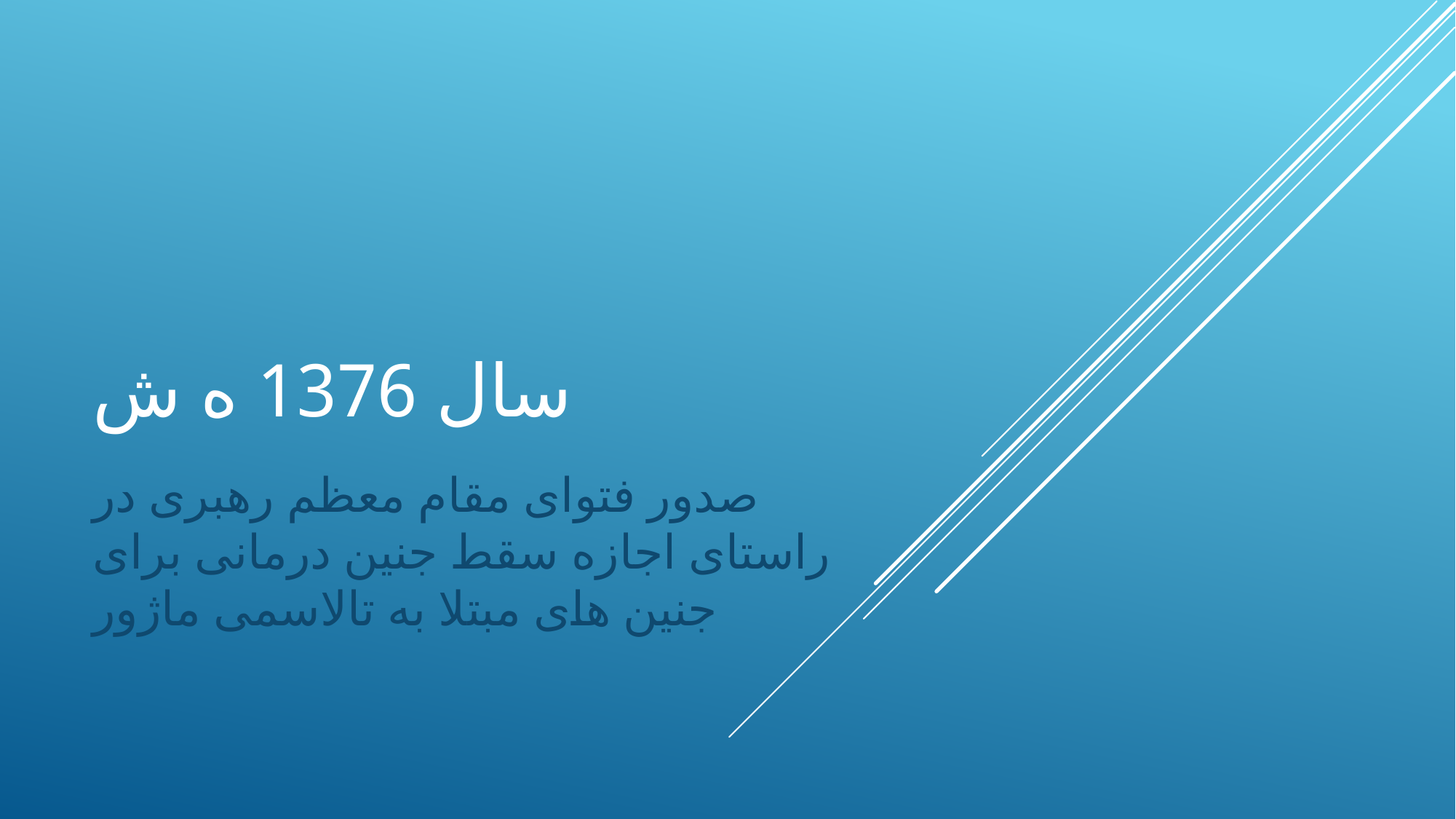

# سال 1376 ه ش
صدور فتوای مقام معظم رهبری در راستای اجازه سقط جنین درمانی برای جنین های مبتلا به تالاسمی ماژور